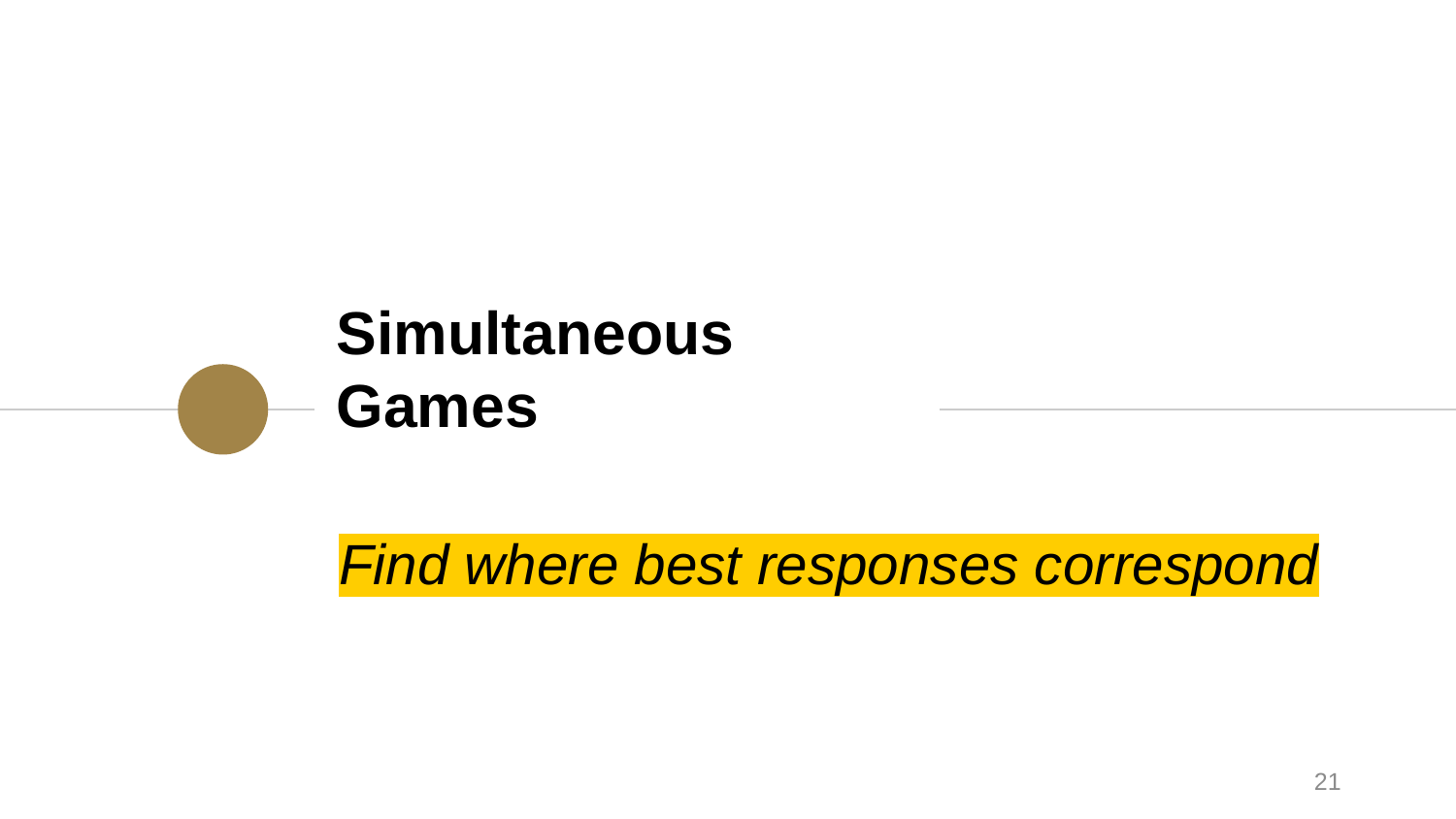

# Simultaneous Games
Find where best responses correspond
21